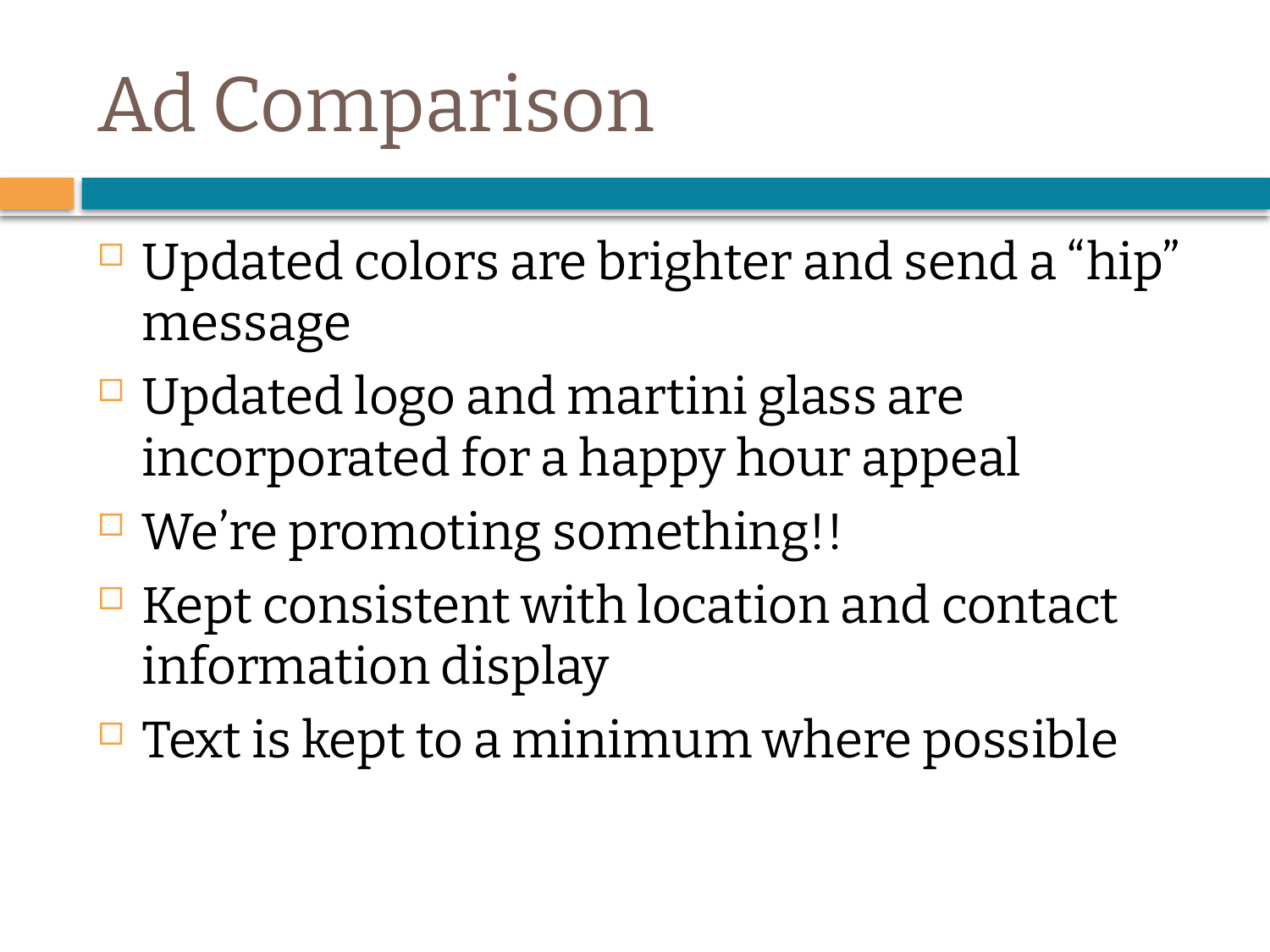

# Ad Comparison
Updated colors are brighter and send a “hip” message
Updated logo and martini glass are incorporated for a happy hour appeal
We’re promoting something!!
Kept consistent with location and contact information display
Text is kept to a minimum where possible